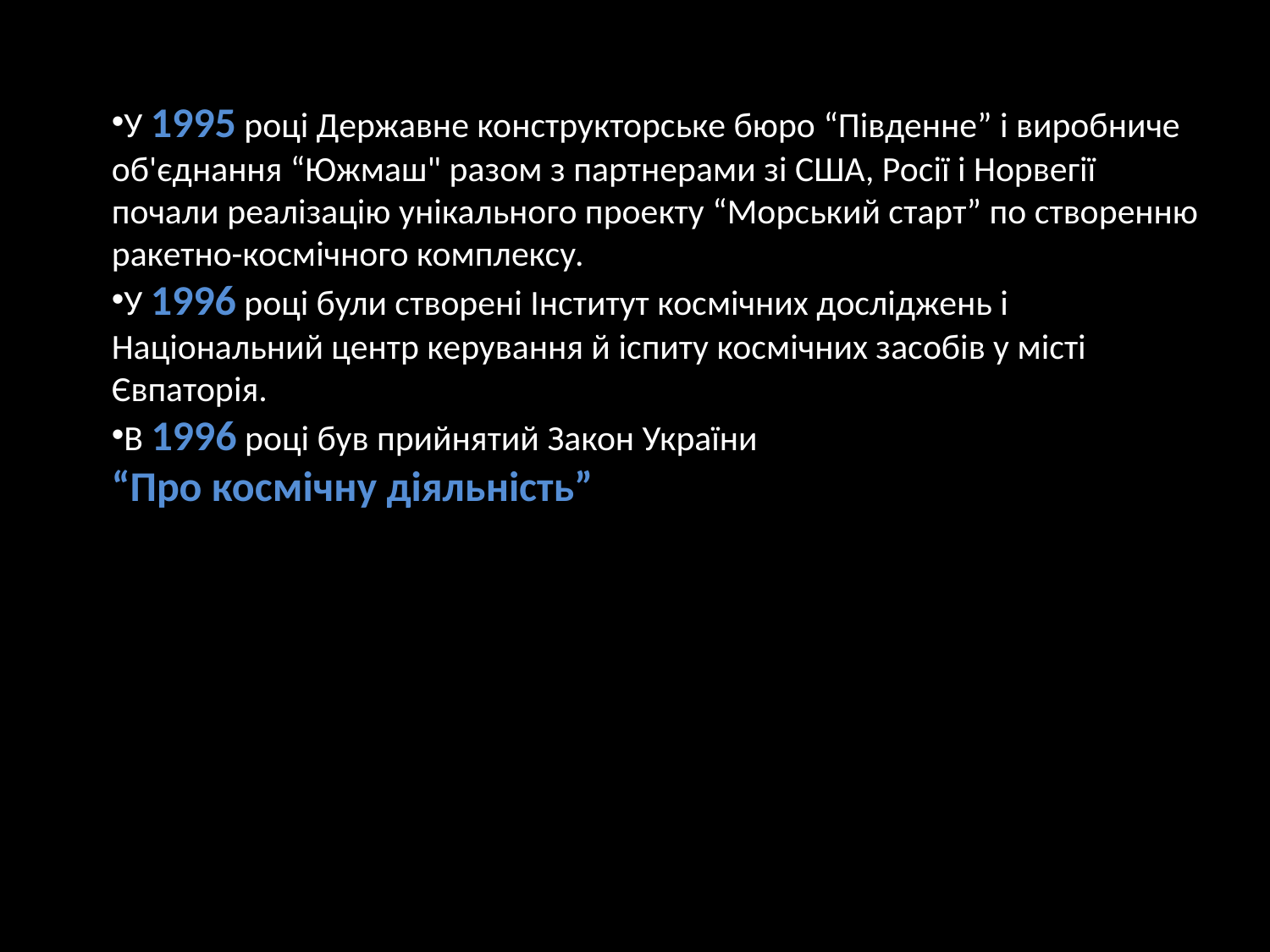

У 1995 році Державне конструкторське бюро “Південне” і виробниче об'єднання “Южмаш" разом з партнерами зі США, Росії і Норвегії почали реалізацію унікального проекту “Морський старт” по створенню ракетно-космічного комплексу.
У 1996 році були створені Інститут космічних досліджень і Національний центр керування й іспиту космічних засобів у місті Євпаторія.
В 1996 році був прийнятий Закон України
“Про космічну діяльність”.